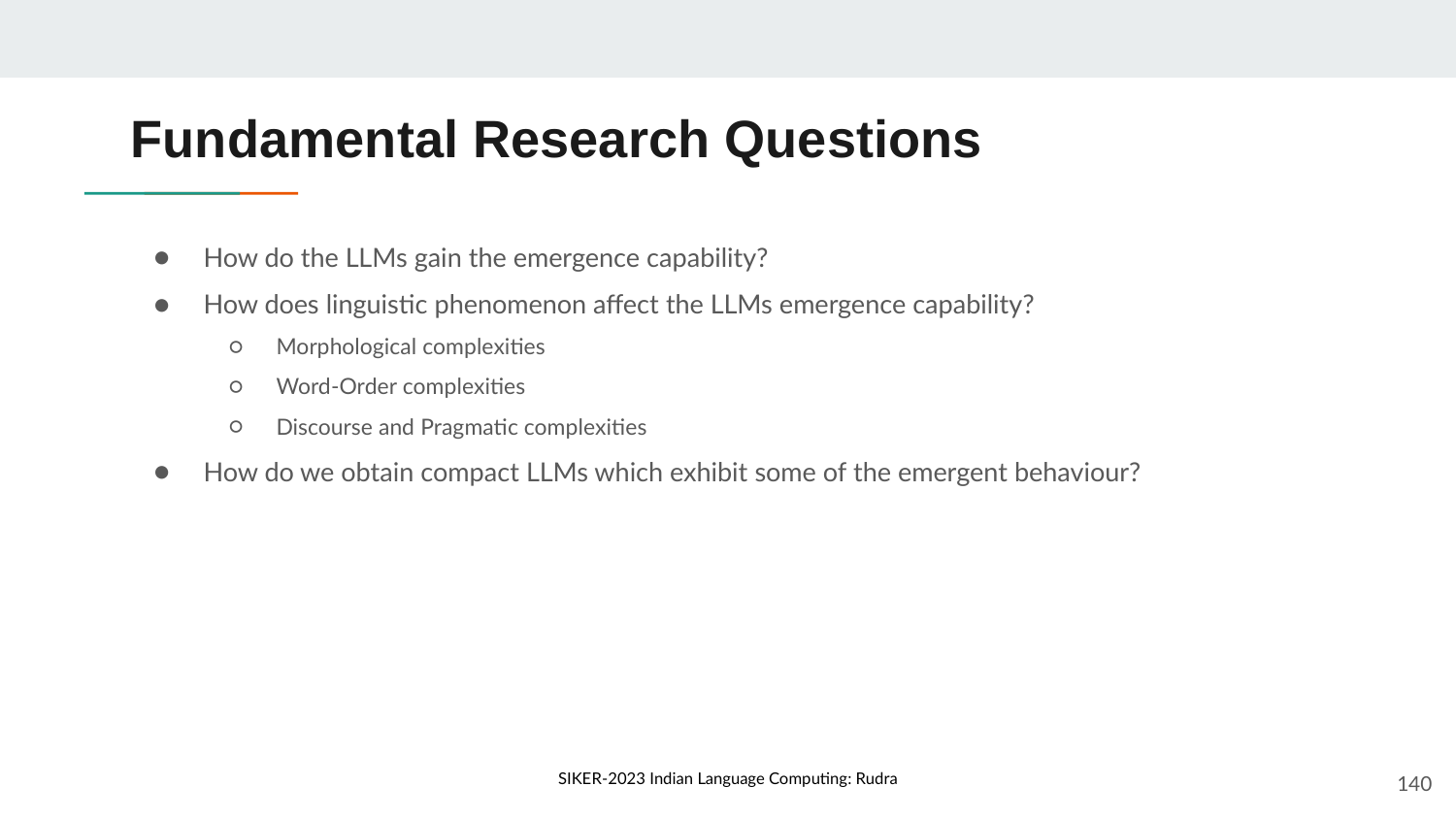

# Fundamental Research Questions
How do the LLMs gain the emergence capability?
How does linguistic phenomenon affect the LLMs emergence capability?
Morphological complexities
Word-Order complexities
Discourse and Pragmatic complexities
How do we obtain compact LLMs which exhibit some of the emergent behaviour?
140